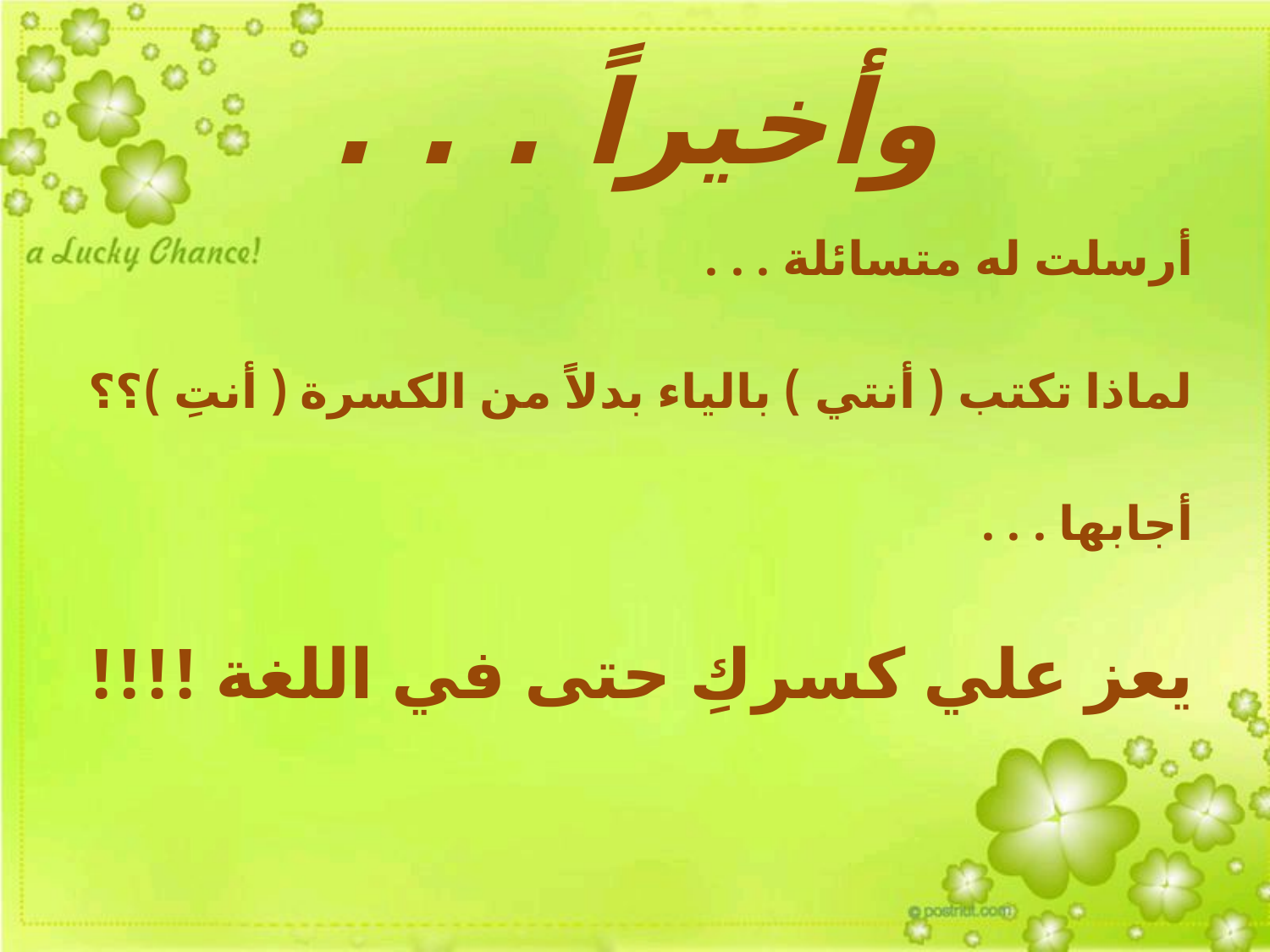

# وأخيراً . . .
أرسلت له متسائلة . . .

لماذا تكتب ( أنتي ) بالياء بدلاً من الكسرة ( أنتِ )؟؟

أجابها . . .

يعز علي كسركِ حتى في اللغة !!!!